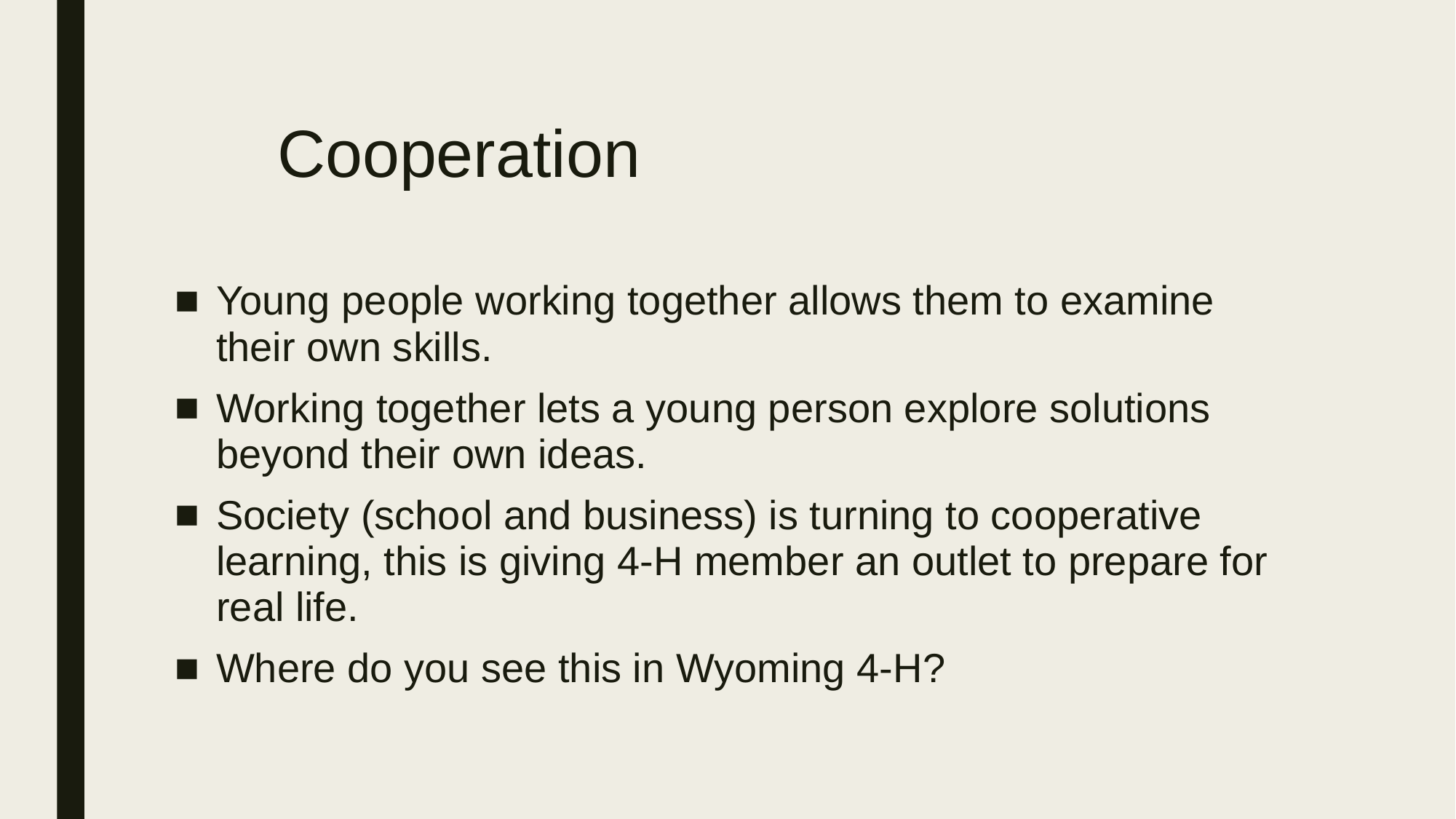

# Cooperation
Young people working together allows them to examine their own skills.
Working together lets a young person explore solutions beyond their own ideas.
Society (school and business) is turning to cooperative learning, this is giving 4-H member an outlet to prepare for real life.
Where do you see this in Wyoming 4-H?